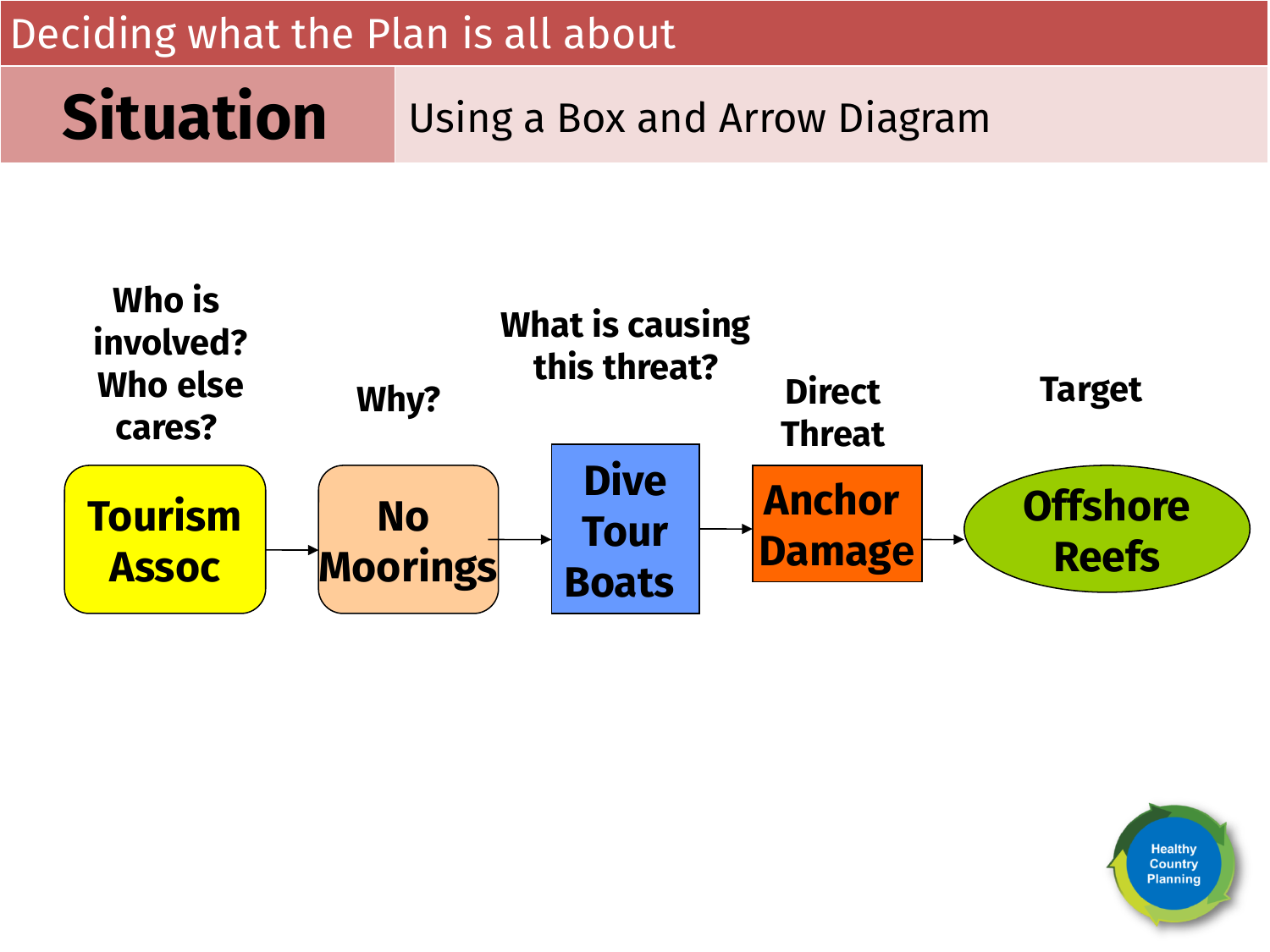

Deciding what the Plan is all about
Situation
Using a Box and Arrow Diagram
Who is
involved?
Who else cares?
What is causing
this threat?
Target
Direct
Threat
Why?
Dive
Tour
Boats
Tourism
Assoc
No
Moorings
Anchor
Damage
Offshore
Reefs